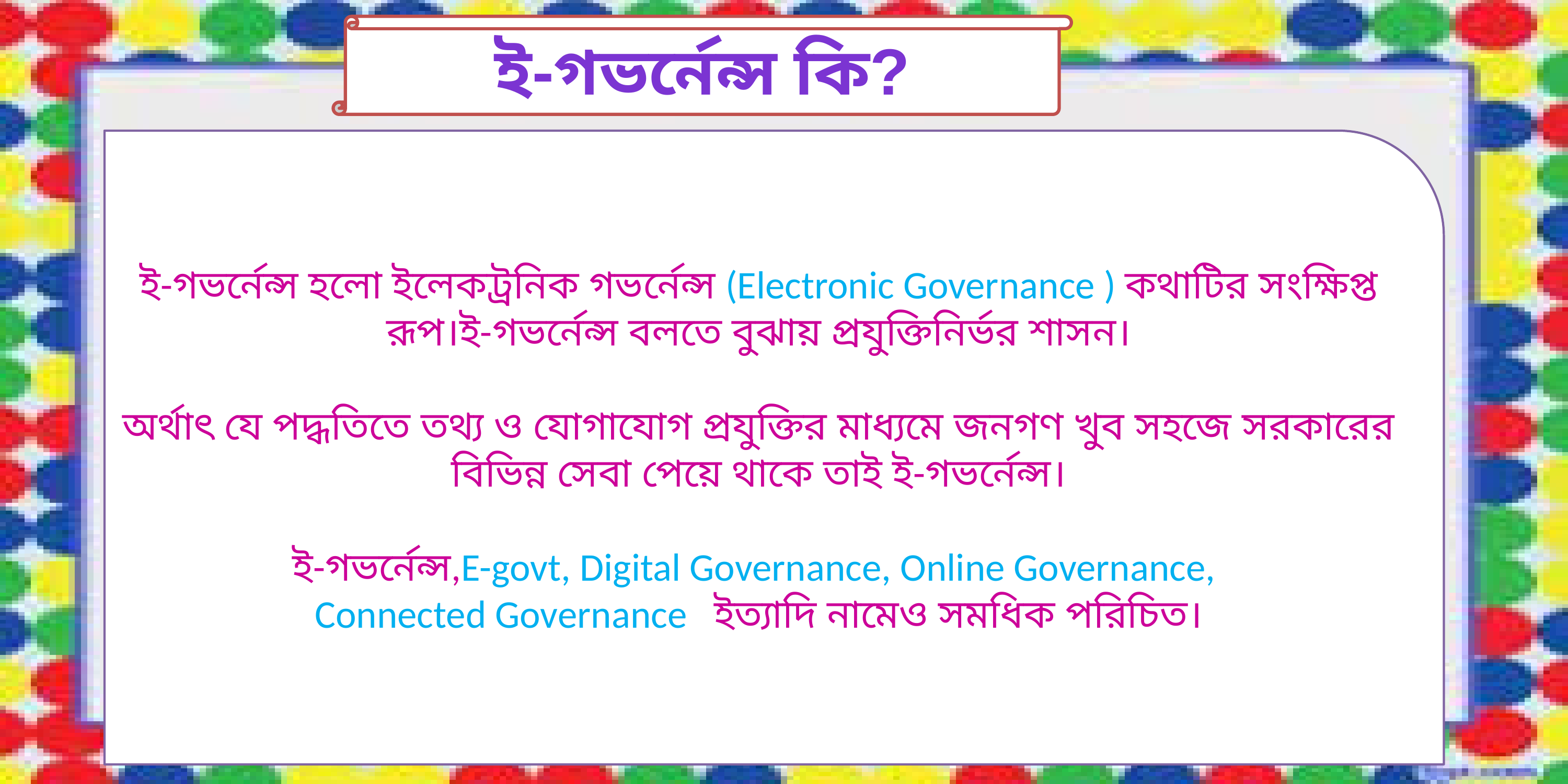

ই-গভর্নেন্স কি?
ই-গভর্নেন্স হলো ইলেকট্রনিক গভর্নেন্স (Electronic Governance ) কথাটির সংক্ষিপ্ত রূপ।ই-গভর্নেন্স বলতে বুঝায় প্রযুক্তিনির্ভর শাসন।

অর্থাৎ যে পদ্ধতিতে তথ্য ও যোগাযোগ প্রযুক্তির মাধ্যমে জনগণ খুব সহজে সরকারের বিভিন্ন সেবা পেয়ে থাকে তাই ই-গভর্নেন্স।

ই-গভর্নেন্স,E-govt, Digital Governance, Online Governance,
Connected Governance   ইত্যাদি নামেও সমধিক পরিচিত।